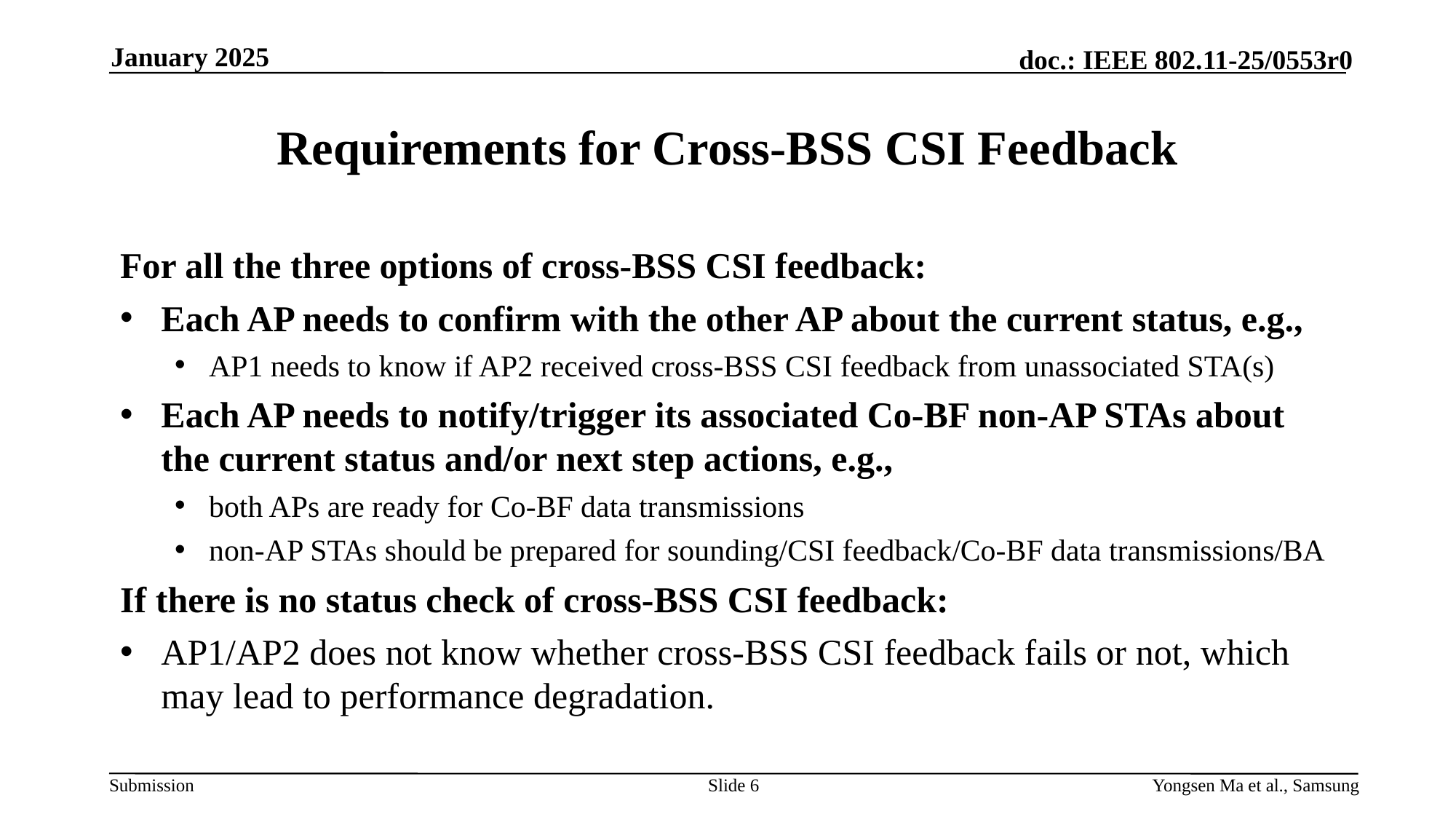

January 2025
# Requirements for Cross-BSS CSI Feedback
For all the three options of cross-BSS CSI feedback:
Each AP needs to confirm with the other AP about the current status, e.g.,
AP1 needs to know if AP2 received cross-BSS CSI feedback from unassociated STA(s)
Each AP needs to notify/trigger its associated Co-BF non-AP STAs about the current status and/or next step actions, e.g.,
both APs are ready for Co-BF data transmissions
non-AP STAs should be prepared for sounding/CSI feedback/Co-BF data transmissions/BA
If there is no status check of cross-BSS CSI feedback:
AP1/AP2 does not know whether cross-BSS CSI feedback fails or not, which may lead to performance degradation.

Slide 6
Yongsen Ma et al., Samsung